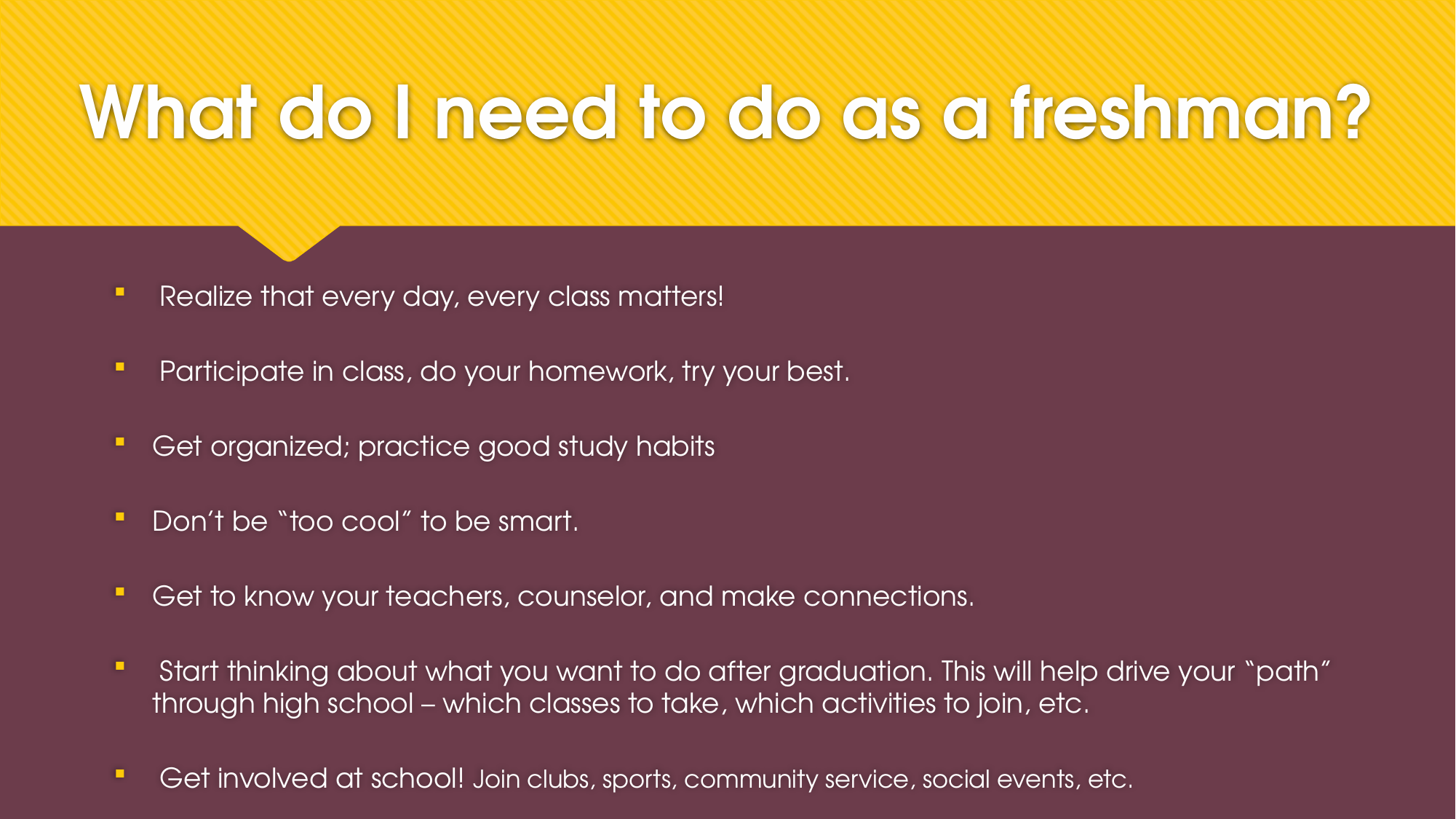

# What do I need to do as a freshman?
 Realize that every day, every class matters!
 Participate in class, do your homework, try your best.
Get organized; practice good study habits
Don’t be “too cool” to be smart.
Get to know your teachers, counselor, and make connections.
 Start thinking about what you want to do after graduation. This will help drive your “path” through high school – which classes to take, which activities to join, etc.
 Get involved at school! Join clubs, sports, community service, social events, etc.